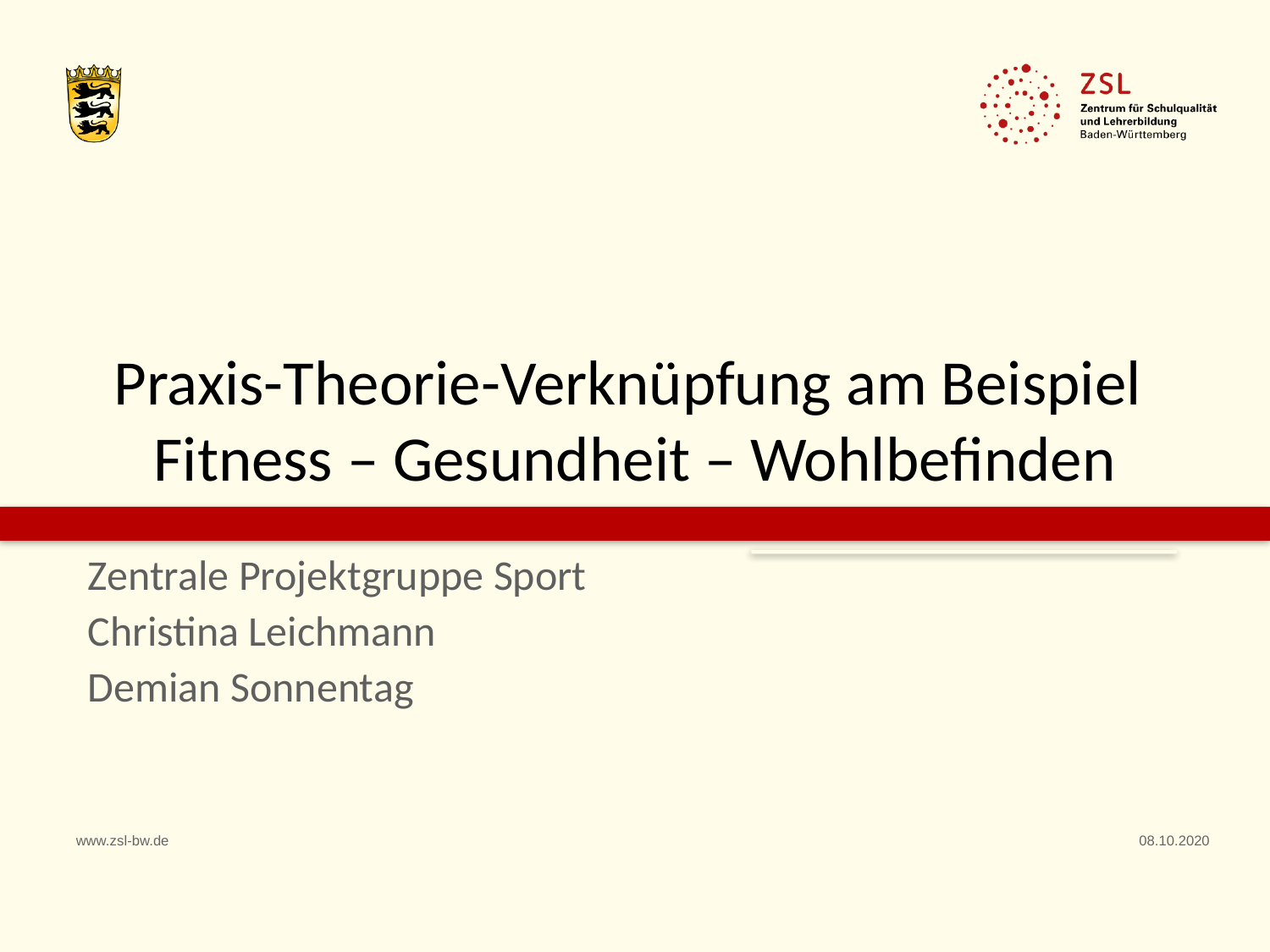

# Praxis-Theorie-Verknüpfung am Beispiel Fitness – Gesundheit – Wohlbefinden
Zentrale Projektgruppe Sport
Christina Leichmann
Demian Sonnentag
www.zsl-bw.de
08.10.2020